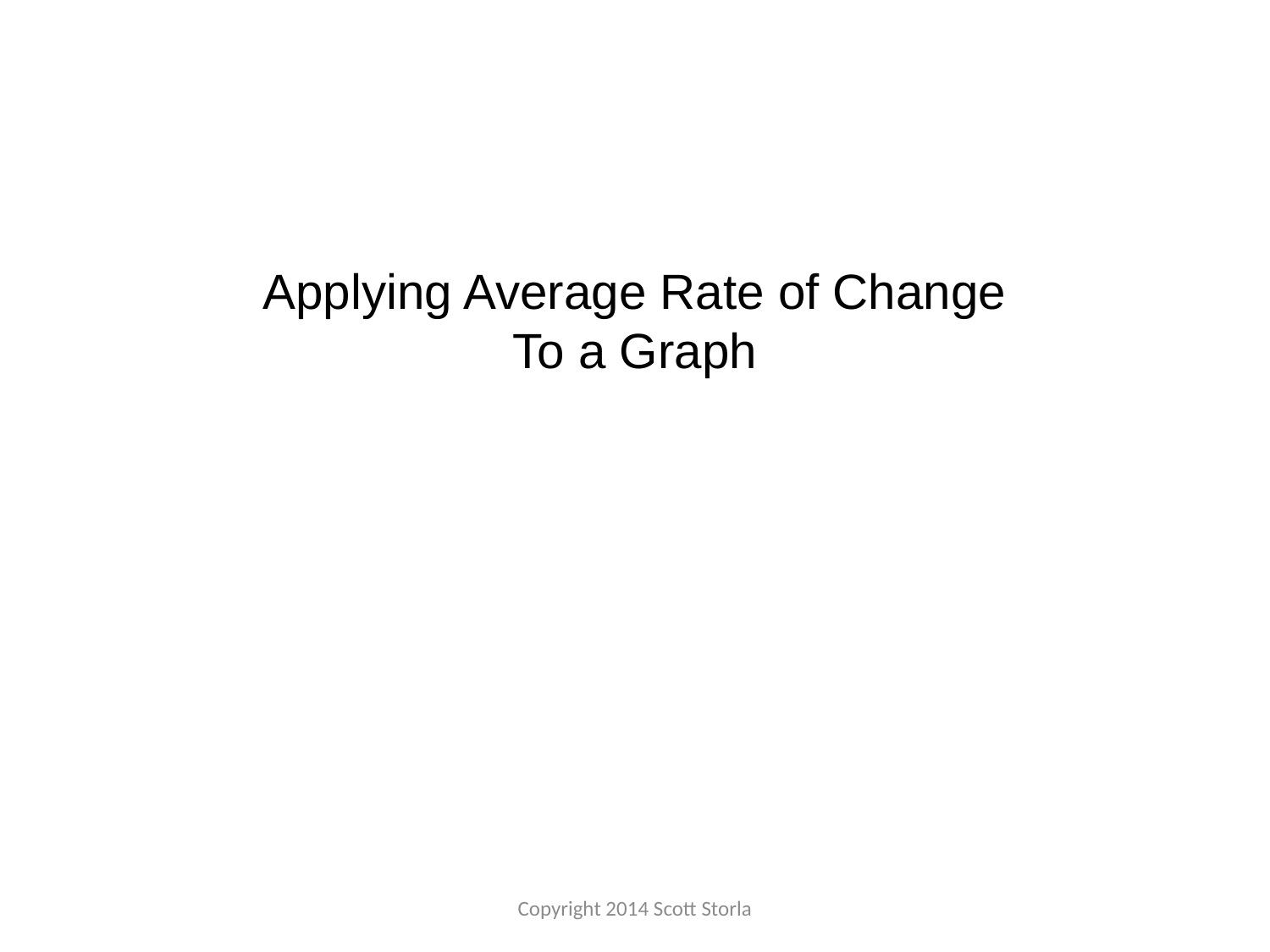

Applying Average Rate of Change
To a Graph
Copyright 2014 Scott Storla